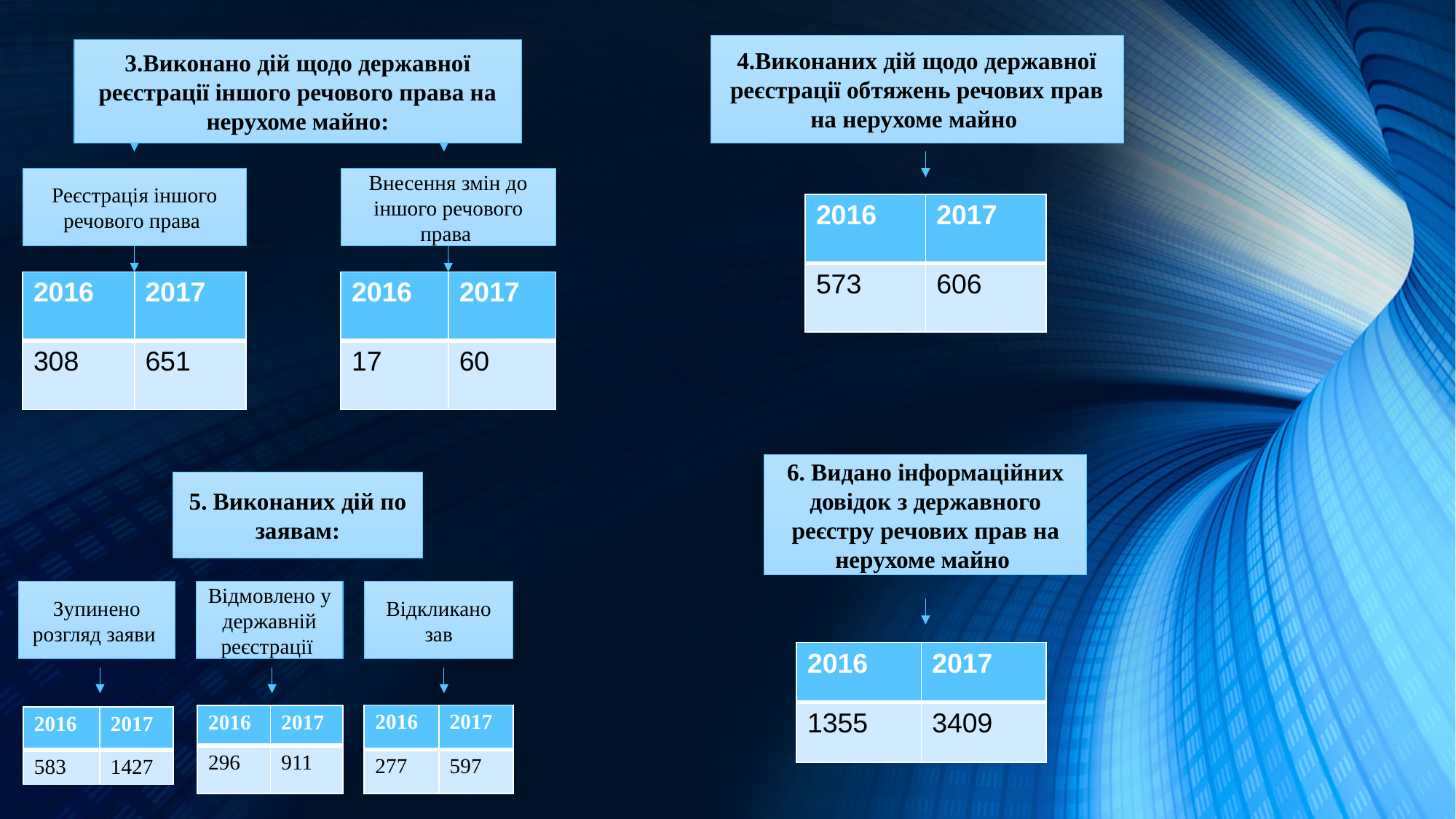

4.Виконаних дій щодо державної реєстрації обтяжень речових прав на нерухоме майно
3.Виконано дій щодо державної реєстрації іншого речового права на нерухоме майно:
Реєстрація іншого речового права
Внесення змін до іншого речового права
| 2016 | 2017 |
| --- | --- |
| 573 | 606 |
| 2016 | 2017 |
| --- | --- |
| 308 | 651 |
| 2016 | 2017 |
| --- | --- |
| 17 | 60 |
6. Видано інформаційних довідок з державного реєстру речових прав на нерухоме майно
5. Виконаних дій по заявам:
Зупинено розгляд заяви
Відмовлено у державній реєстрації
Відкликано зав
| 2016 | 2017 |
| --- | --- |
| 1355 | 3409 |
| 2016 | 2017 |
| --- | --- |
| 277 | 597 |
| 2016 | 2017 |
| --- | --- |
| 296 | 911 |
| 2016 | 2017 |
| --- | --- |
| 583 | 1427 |